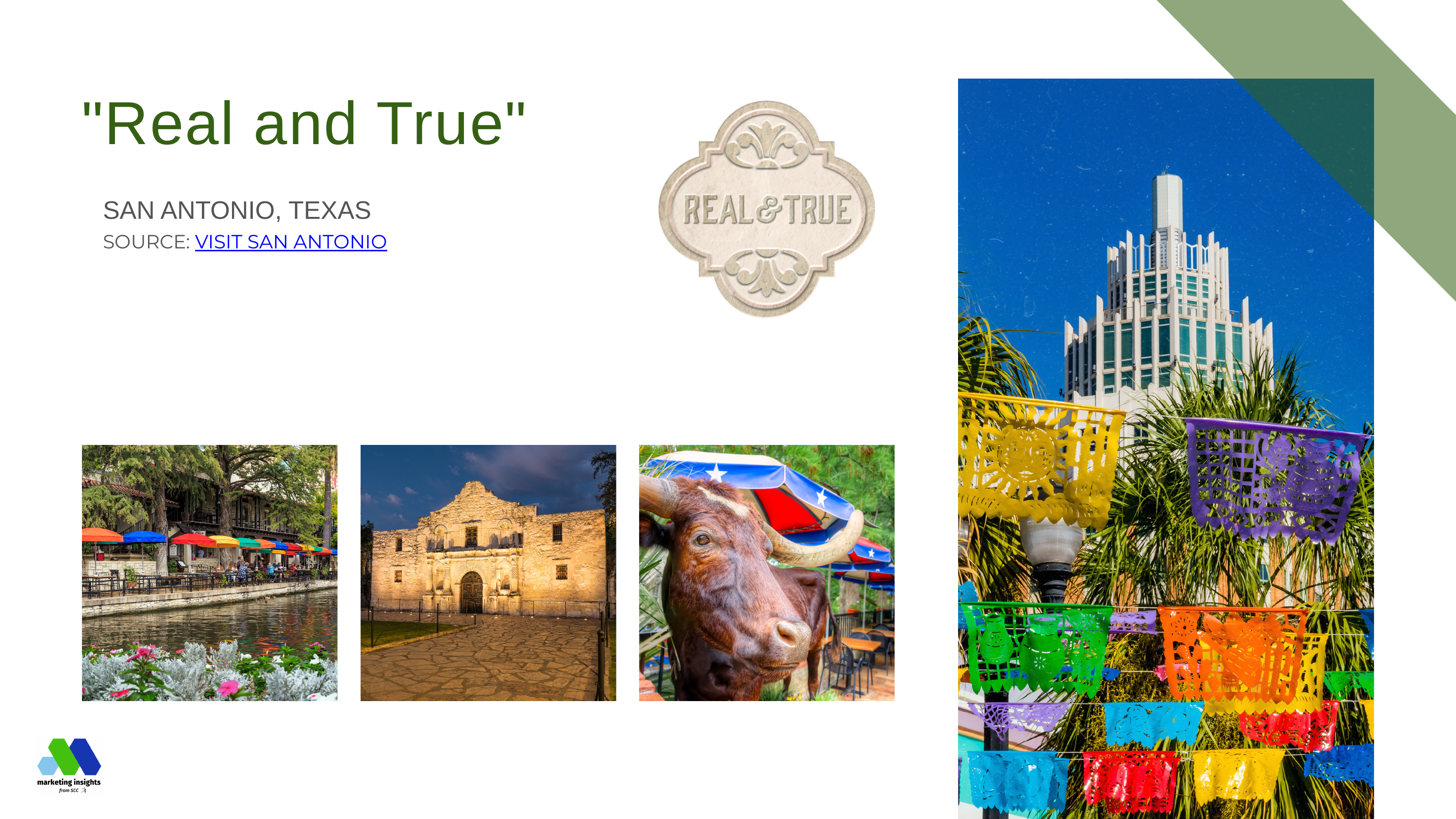

"Real and True"

SAN ANTONIO, TEXAS
SOURCE: VISIT SAN ANTONIO